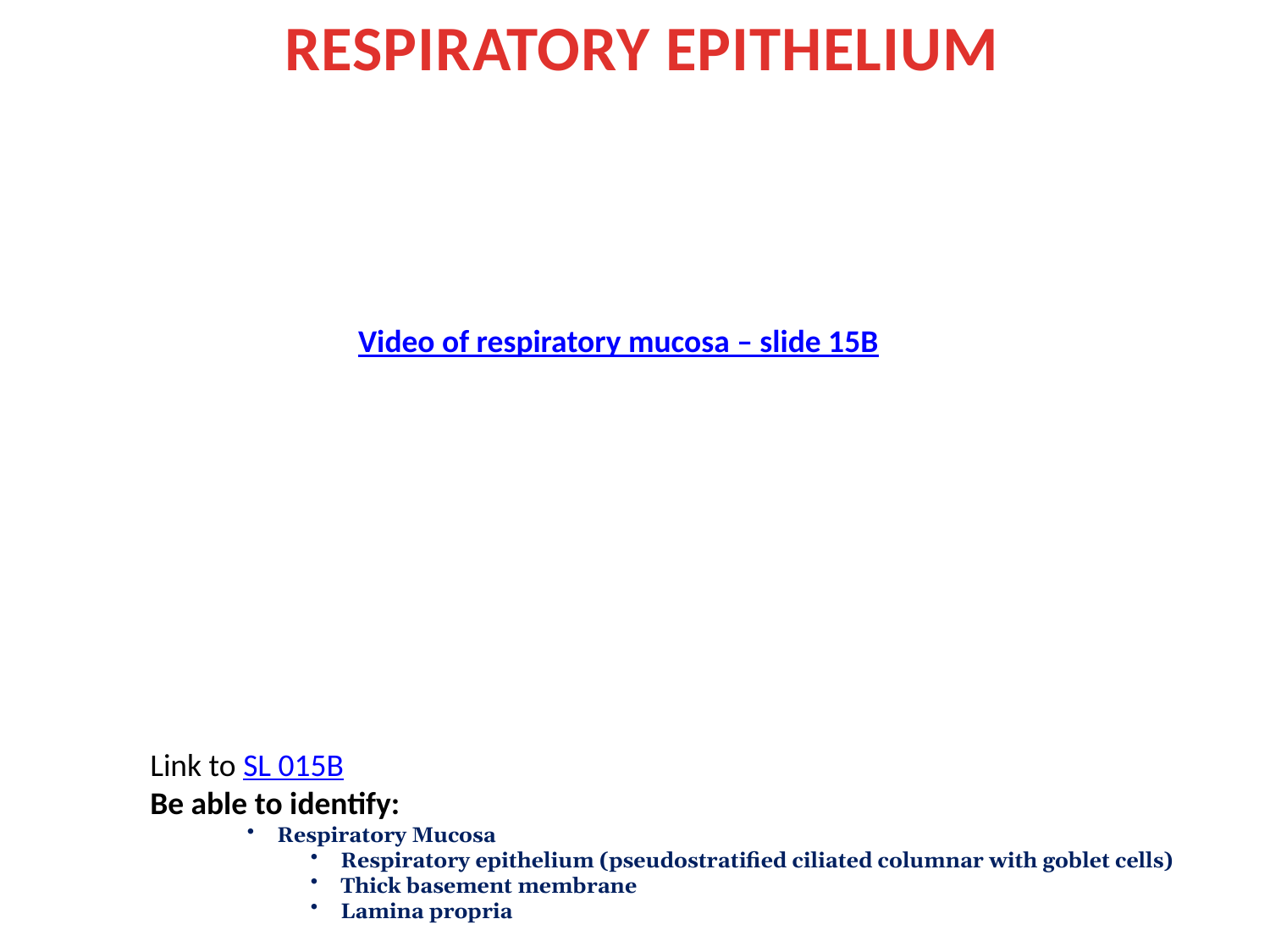

RESPIRATORY EPITHELIUM
Video of respiratory mucosa – slide 15B
Link to SL 015B
Be able to identify:
Respiratory Mucosa
Respiratory epithelium (pseudostratified ciliated columnar with goblet cells)
Thick basement membrane
Lamina propria